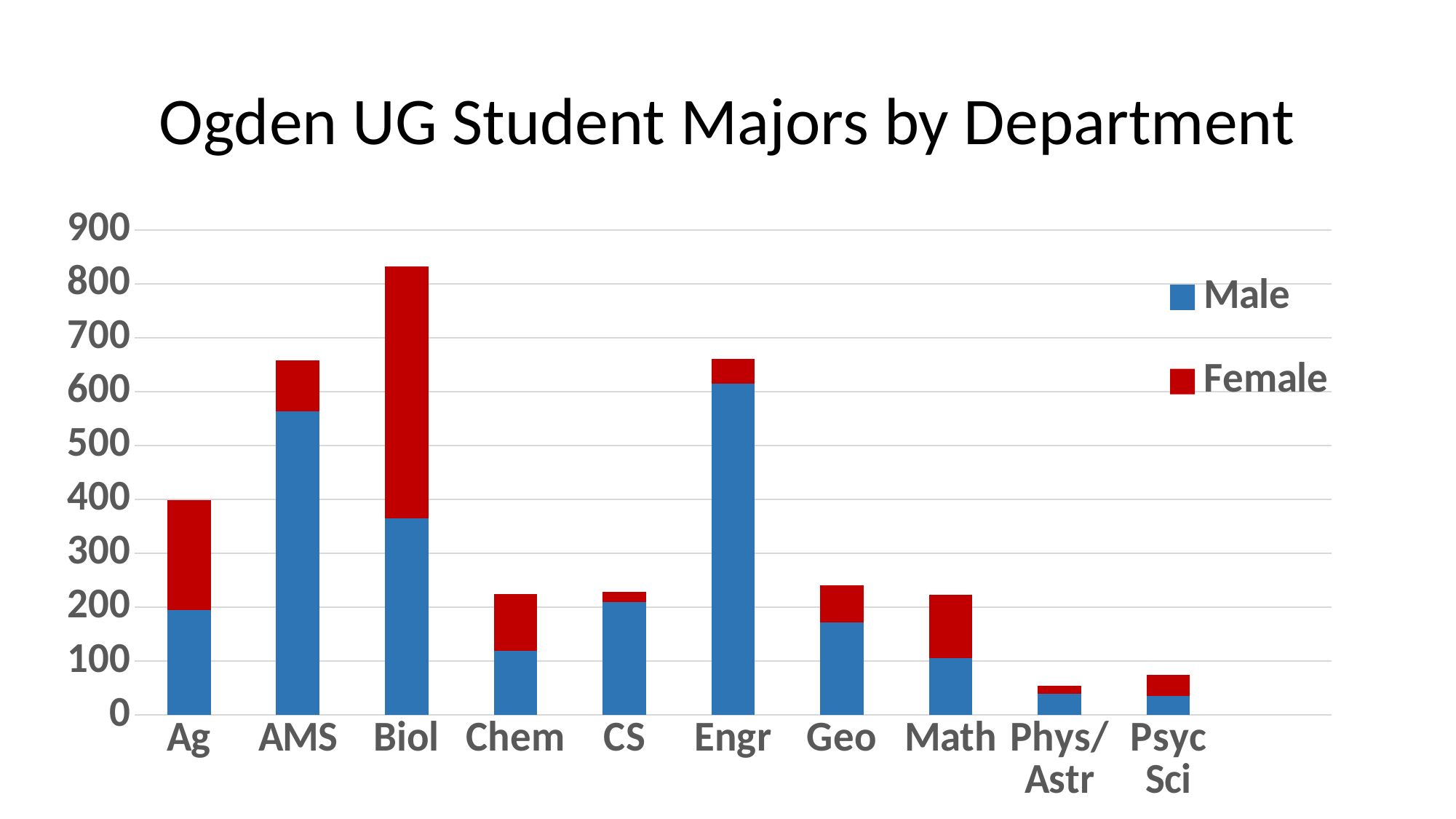

# Ogden UG Student Majors by Department

### Chart

| Category | Male | Female |
|---|---|---|
| Ag | 195.0 | 203.0 |
| AMS | 564.0 | 94.0 |
| Biol | 365.0 | 467.0 |
| Chem | 119.0 | 105.0 |
| CS | 209.0 | 19.0 |
| Engr | 615.0 | 46.0 |
| Geo | 171.0 | 69.0 |
| Math | 105.0 | 118.0 |
| Phys/Astr | 40.0 | 14.0 |
| Psyc Sci | 35.0 | 40.0 |